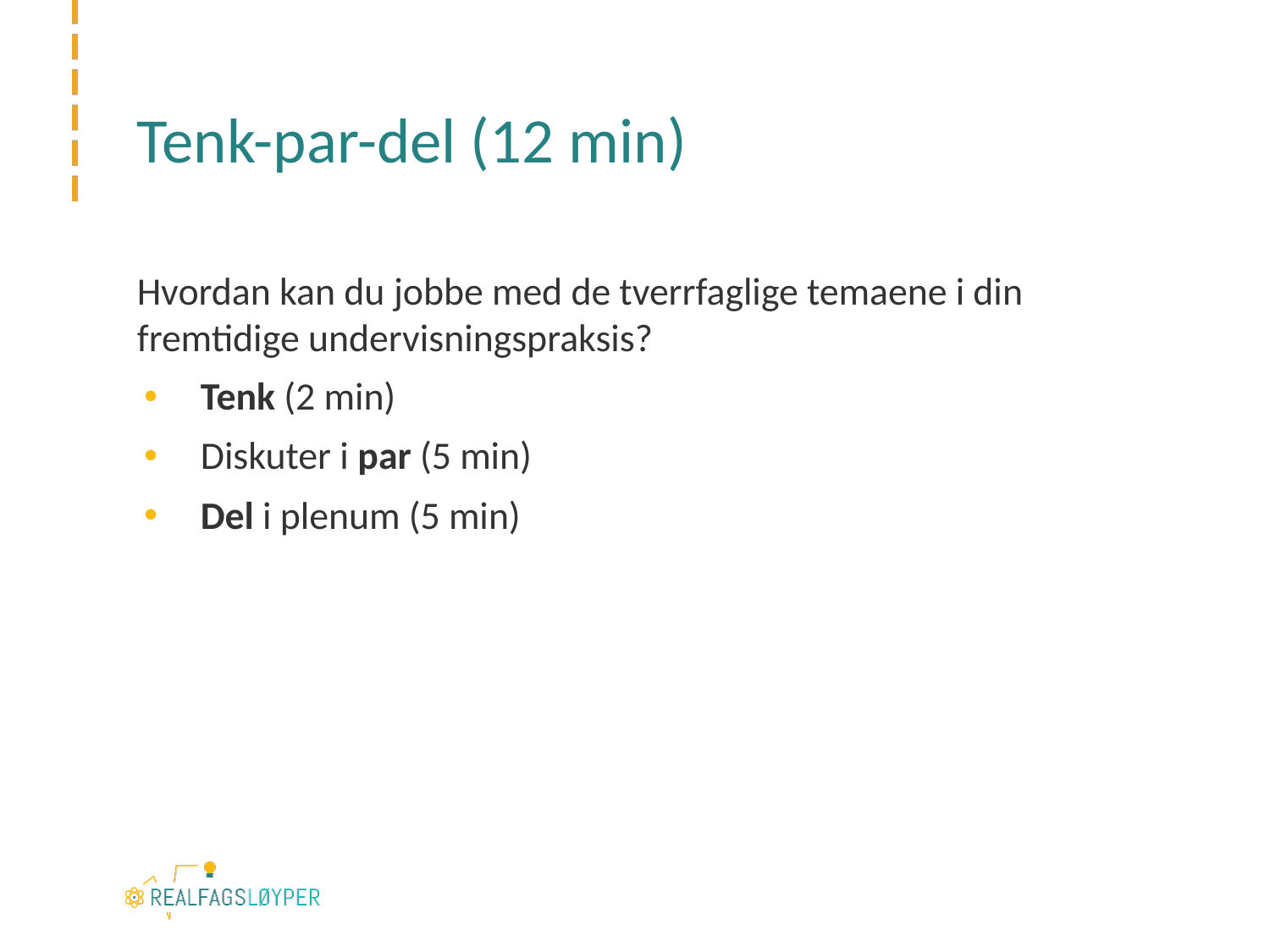

# Tenk-par-del (12 min)
Hvordan kan du jobbe med de tverrfaglige temaene i din fremtidige undervisningspraksis?
Tenk (2 min)
Diskuter i par (5 min)
Del i plenum (5 min)